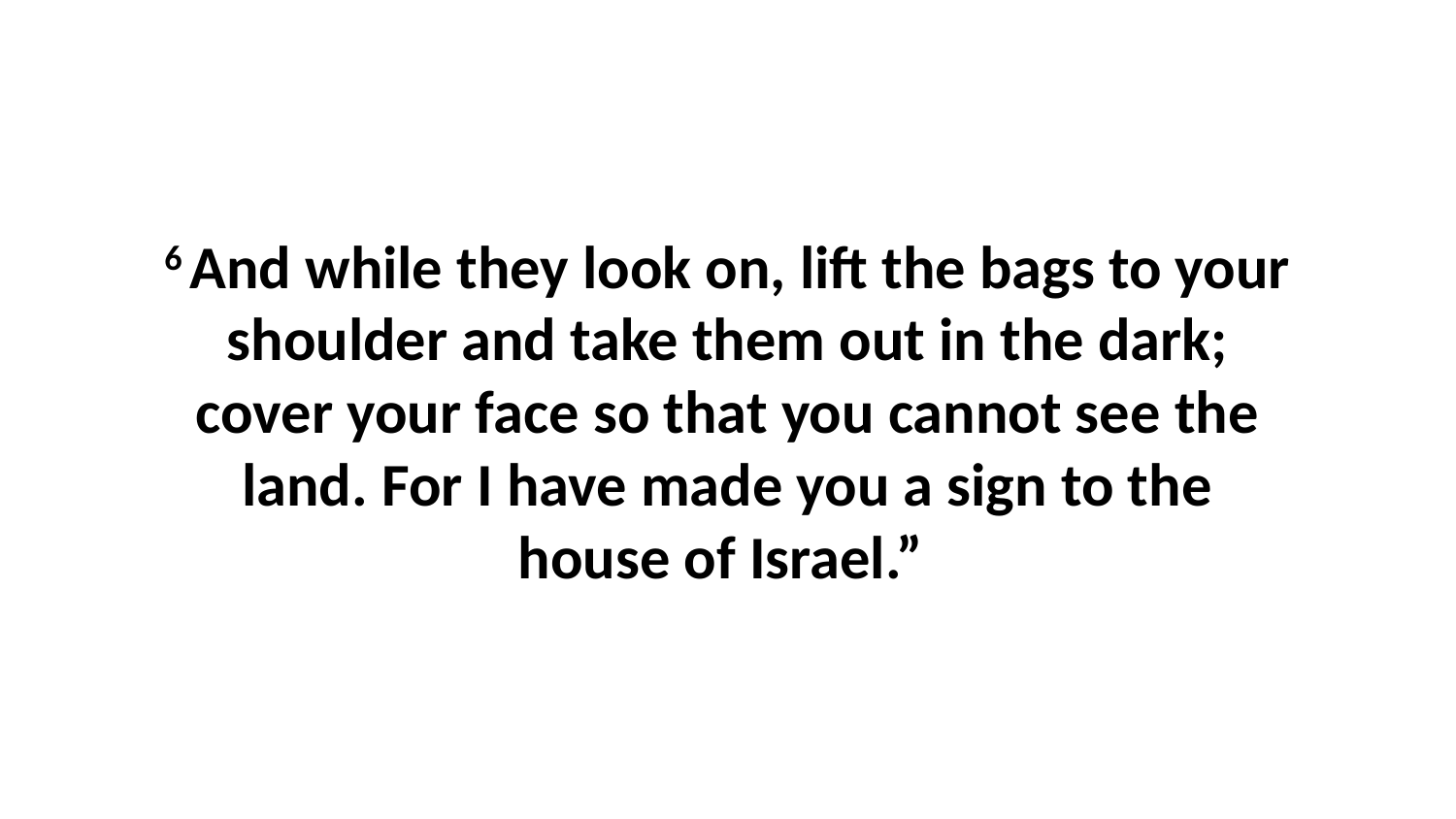

6 And while they look on, lift the bags to your shoulder and take them out in the dark; cover your face so that you cannot see the land. For I have made you a sign to the house of Israel.”